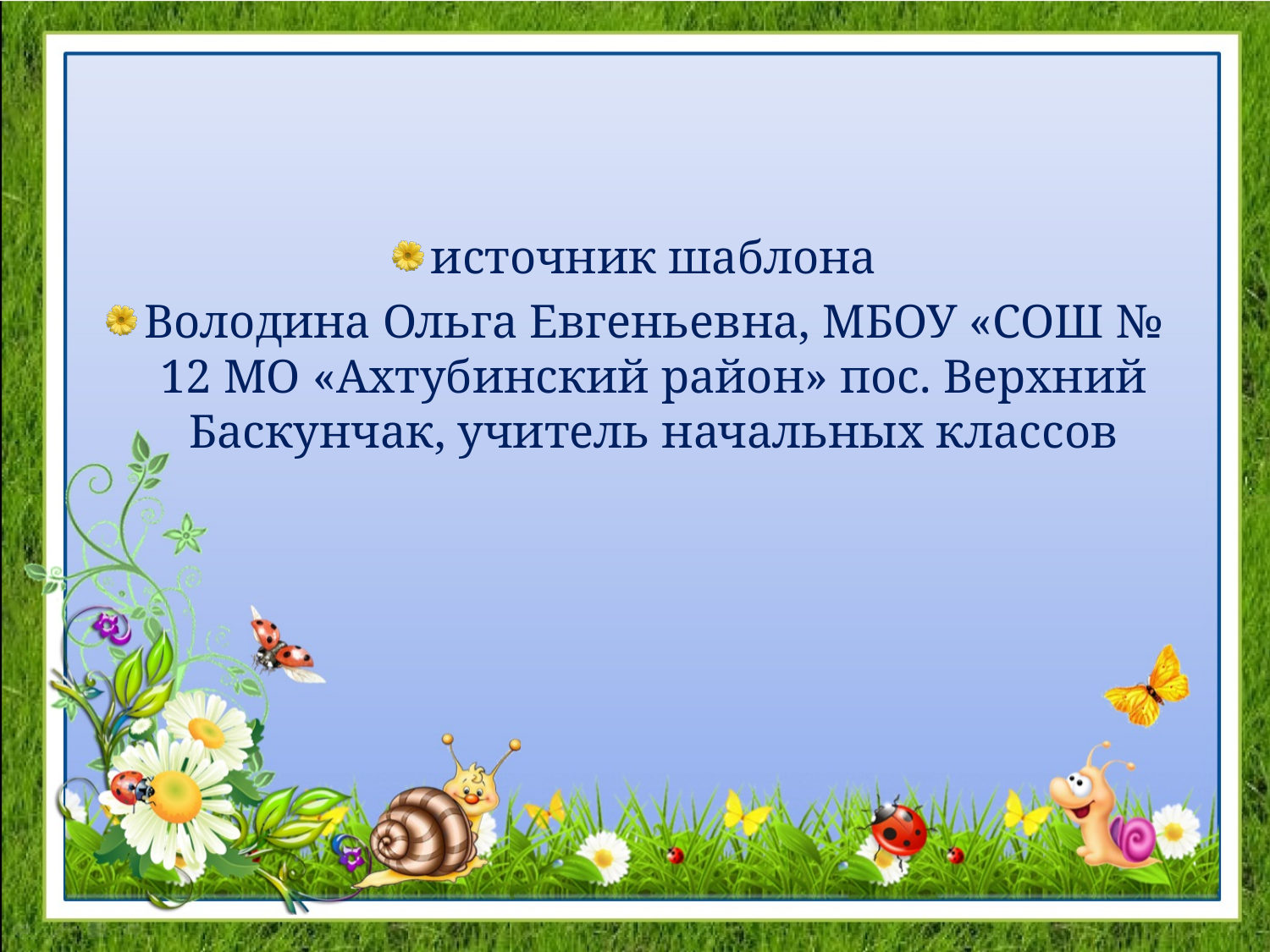

источник шаблона
Володина Ольга Евгеньевна, МБОУ «СОШ № 12 МО «Ахтубинский район» пос. Верхний Баскунчак, учитель начальных классов